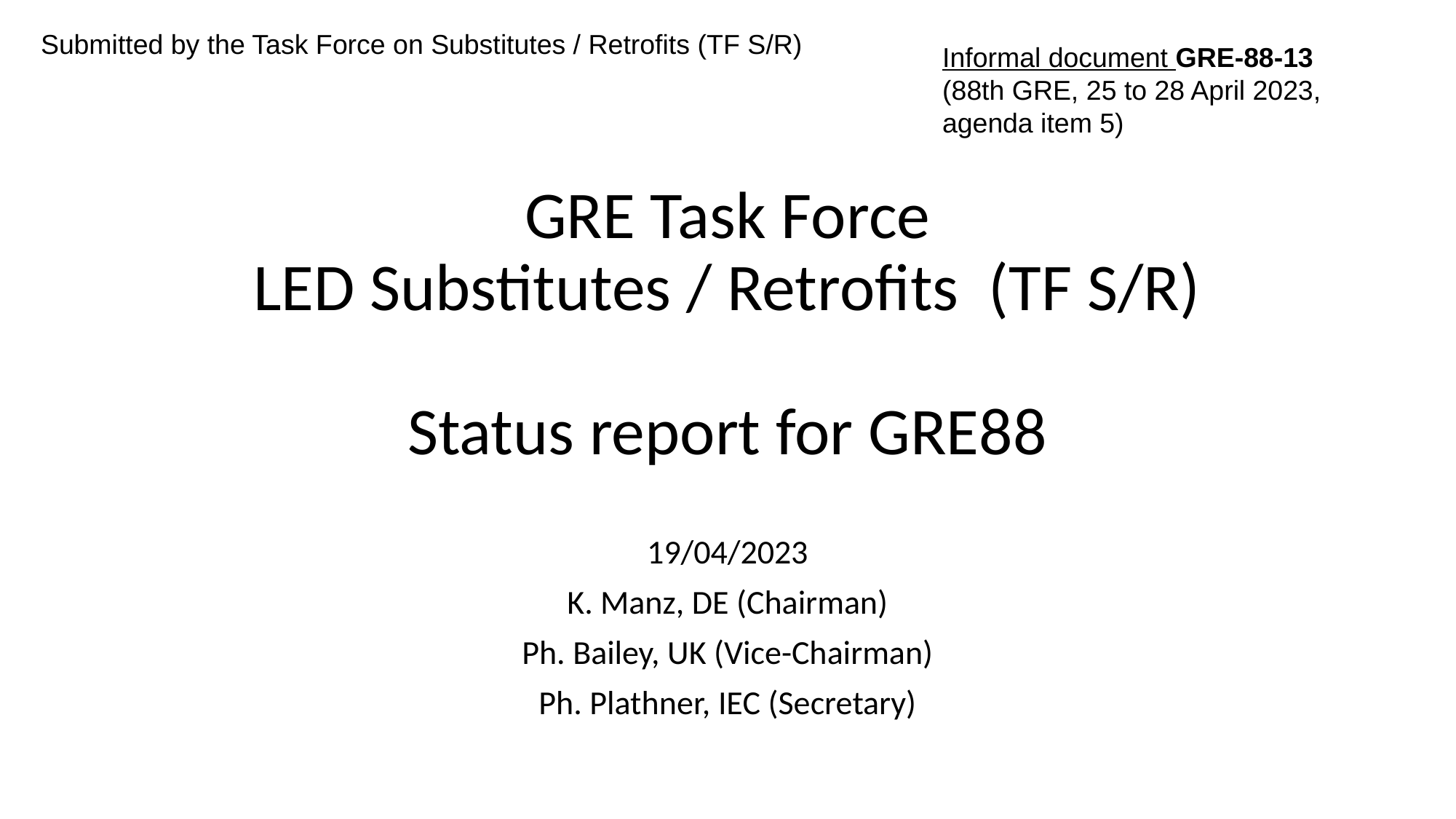

Submitted by the Task Force on Substitutes / Retrofits (TF S/R)
Informal document GRE-88-13
(88th GRE, 25 to 28 April 2023,
agenda item 5)

# GRE Task Force LED Substitutes / Retrofits  (TF S/R) Status report for GRE88
19/04/2023
K. Manz, DE (Chairman)
Ph. Bailey, UK (Vice-Chairman)
Ph. Plathner, IEC (Secretary)